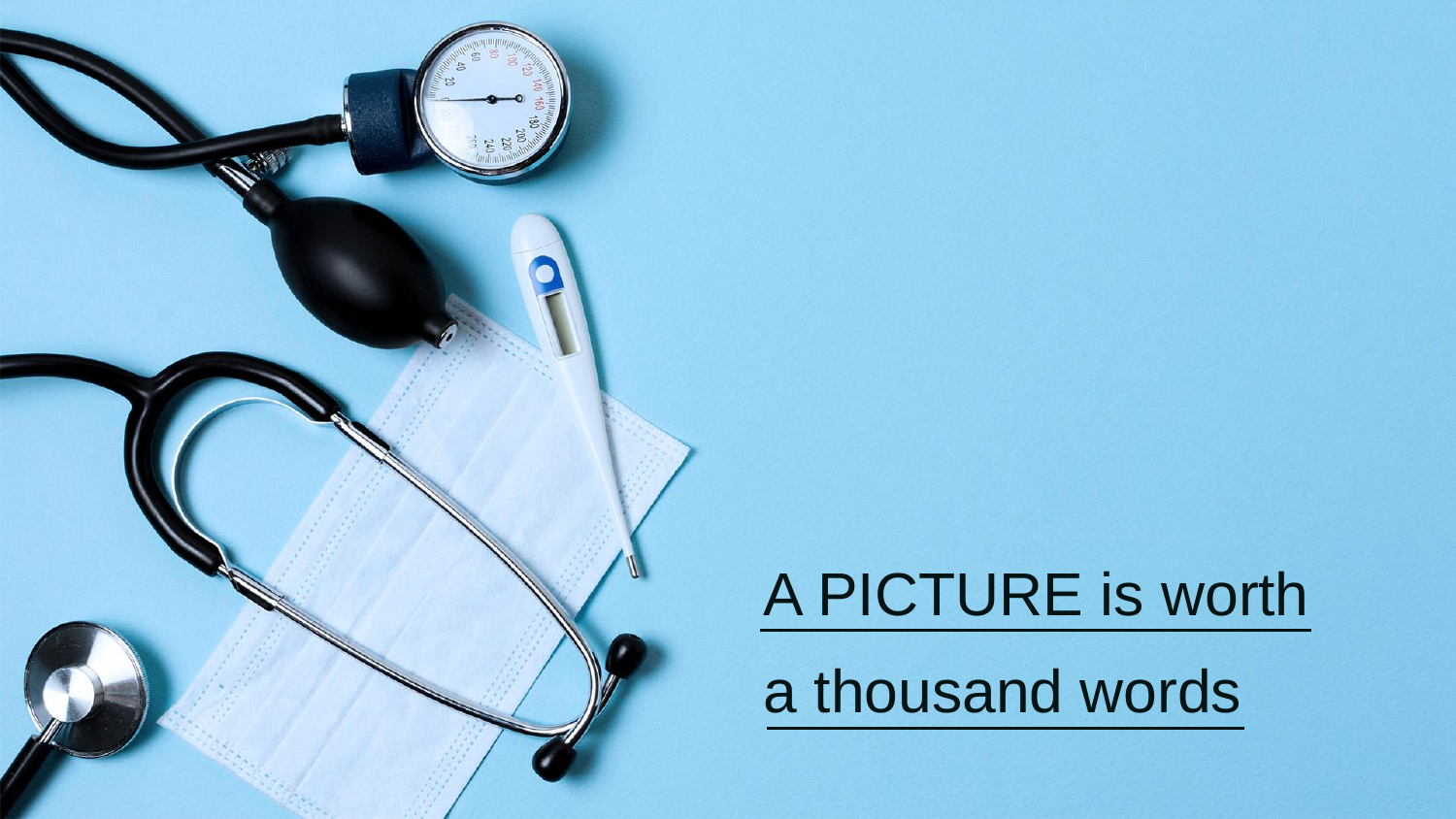

# A PICTURE is worth
a thousand words